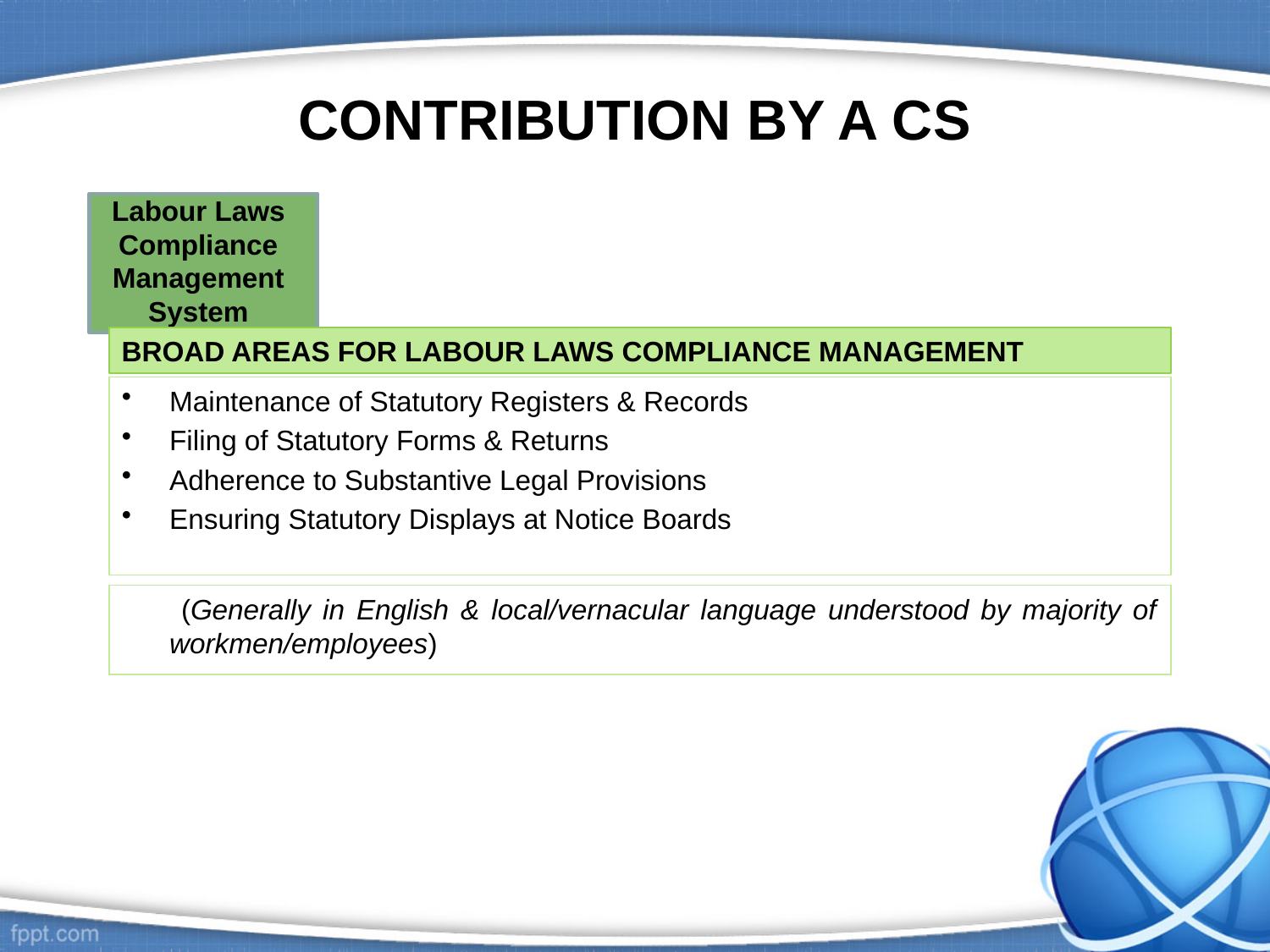

# CONTRIBUTION BY A CS

Labour Laws Compliance Management System

BROAD AREAS FOR LABOUR LAWS COMPLIANCE MANAGEMENT
Maintenance of Statutory Registers & Records
Filing of Statutory Forms & Returns
Adherence to Substantive Legal Provisions
Ensuring Statutory Displays at Notice Boards
     (Generally in English & local/vernacular language understood by majority of workmen/employees)